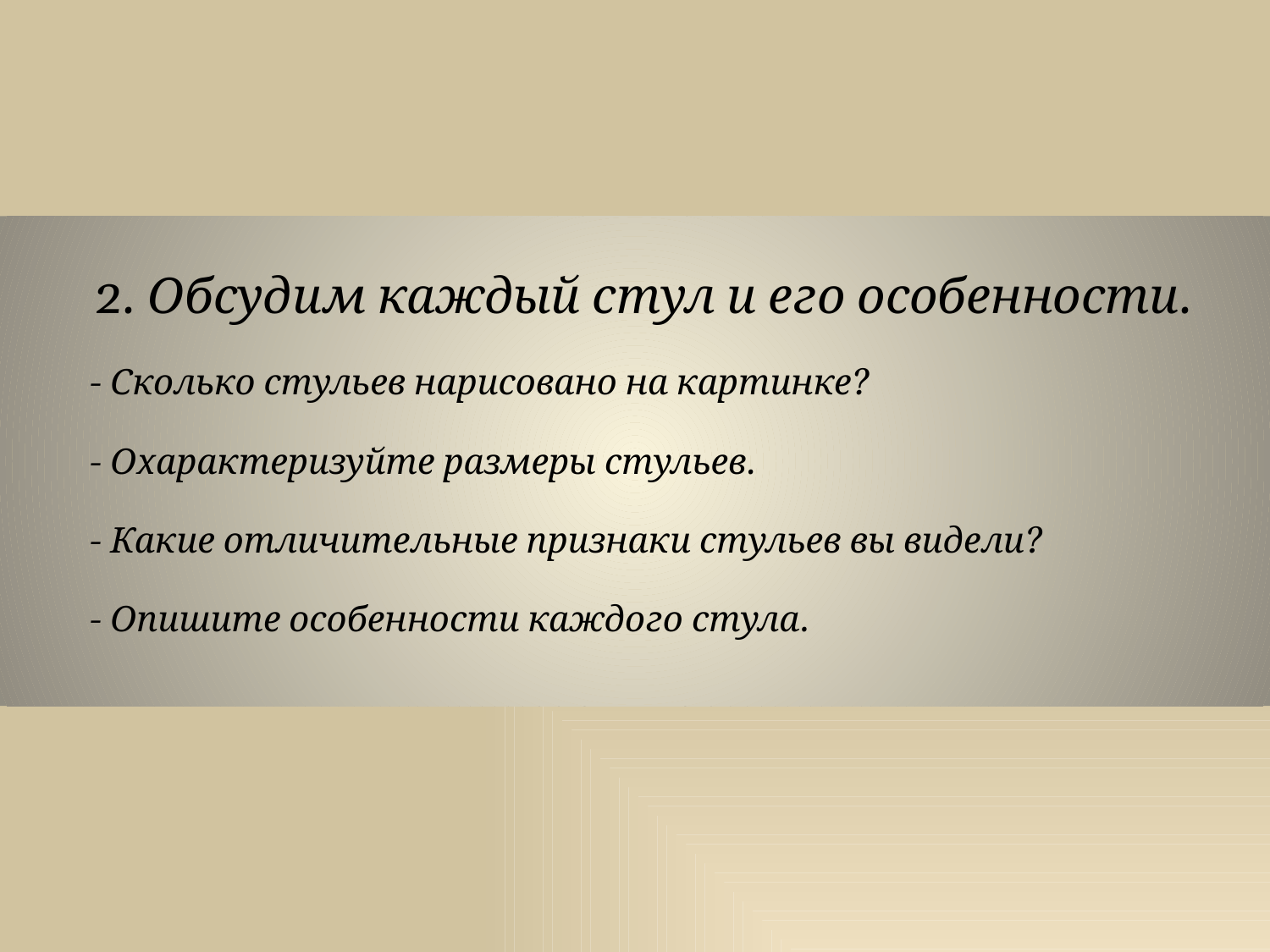

2. Обсудим каждый стул и его особенности.
         - Сколько стульев нарисовано на картинке?
         - Охарактеризуйте размеры стульев.
         - Какие отличительные признаки стульев вы видели?
         - Опишите особенности каждого стула.